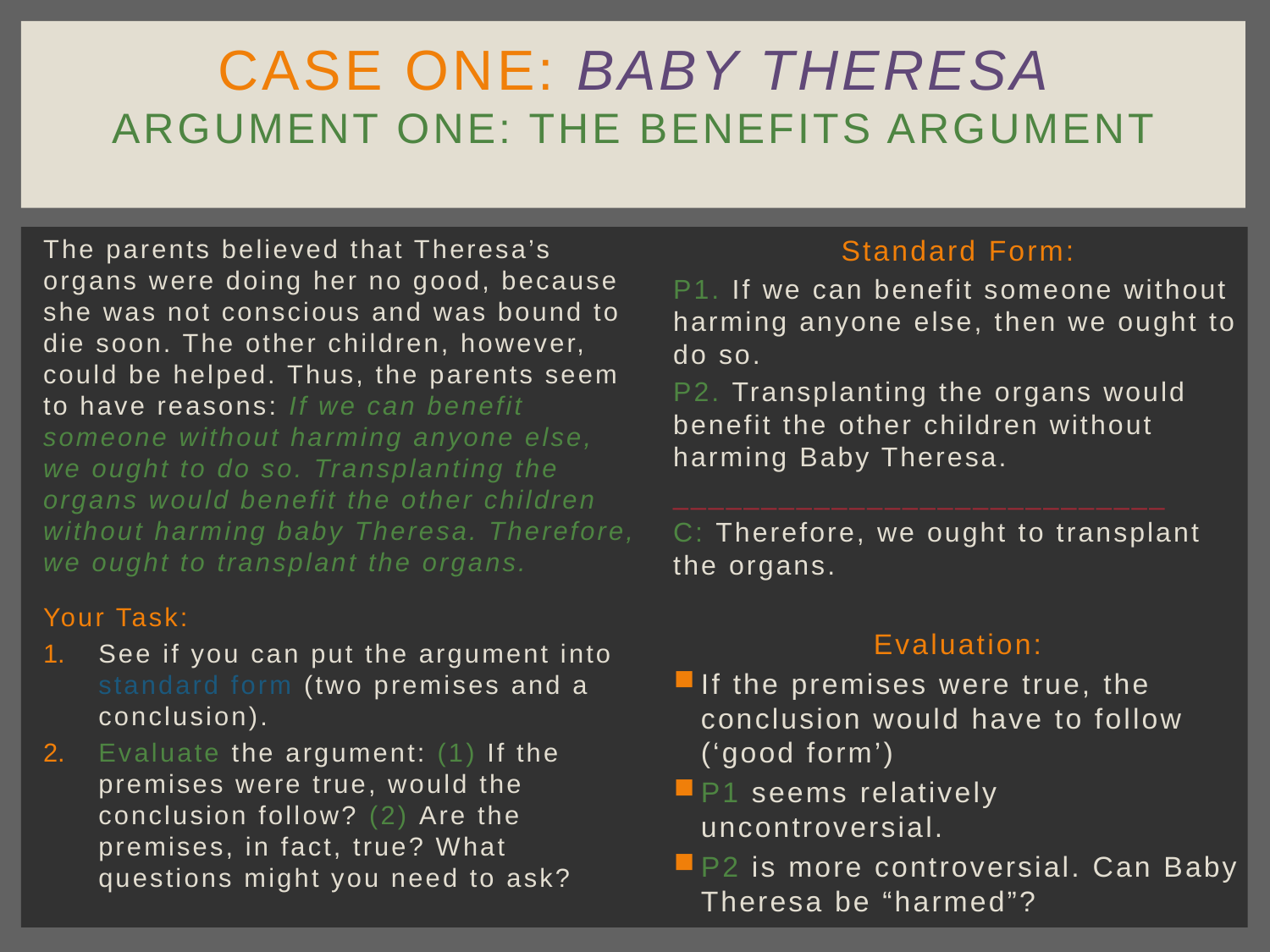

# Case one: baby Theresa argument One: the Benefits Argument
The parents believed that Theresa’s organs were doing her no good, because she was not conscious and was bound to die soon. The other children, however, could be helped. Thus, the parents seem to have reasons: If we can benefit someone without harming anyone else, we ought to do so. Transplanting the organs would benefit the other children without harming baby Theresa. Therefore, we ought to transplant the organs.

Your Task:
See if you can put the argument into standard form (two premises and a conclusion).
Evaluate the argument: (1) If the premises were true, would the conclusion follow? (2) Are the premises, in fact, true? What questions might you need to ask?
Standard Form:
P1. If we can benefit someone without harming anyone else, then we ought to do so.
P2. Transplanting the organs would benefit the other children without harming Baby Theresa.
____________________________
C: Therefore, we ought to transplant the organs.

Evaluation:
If the premises were true, the conclusion would have to follow (‘good form’)
P1 seems relatively uncontroversial.
P2 is more controversial. Can Baby Theresa be “harmed”?